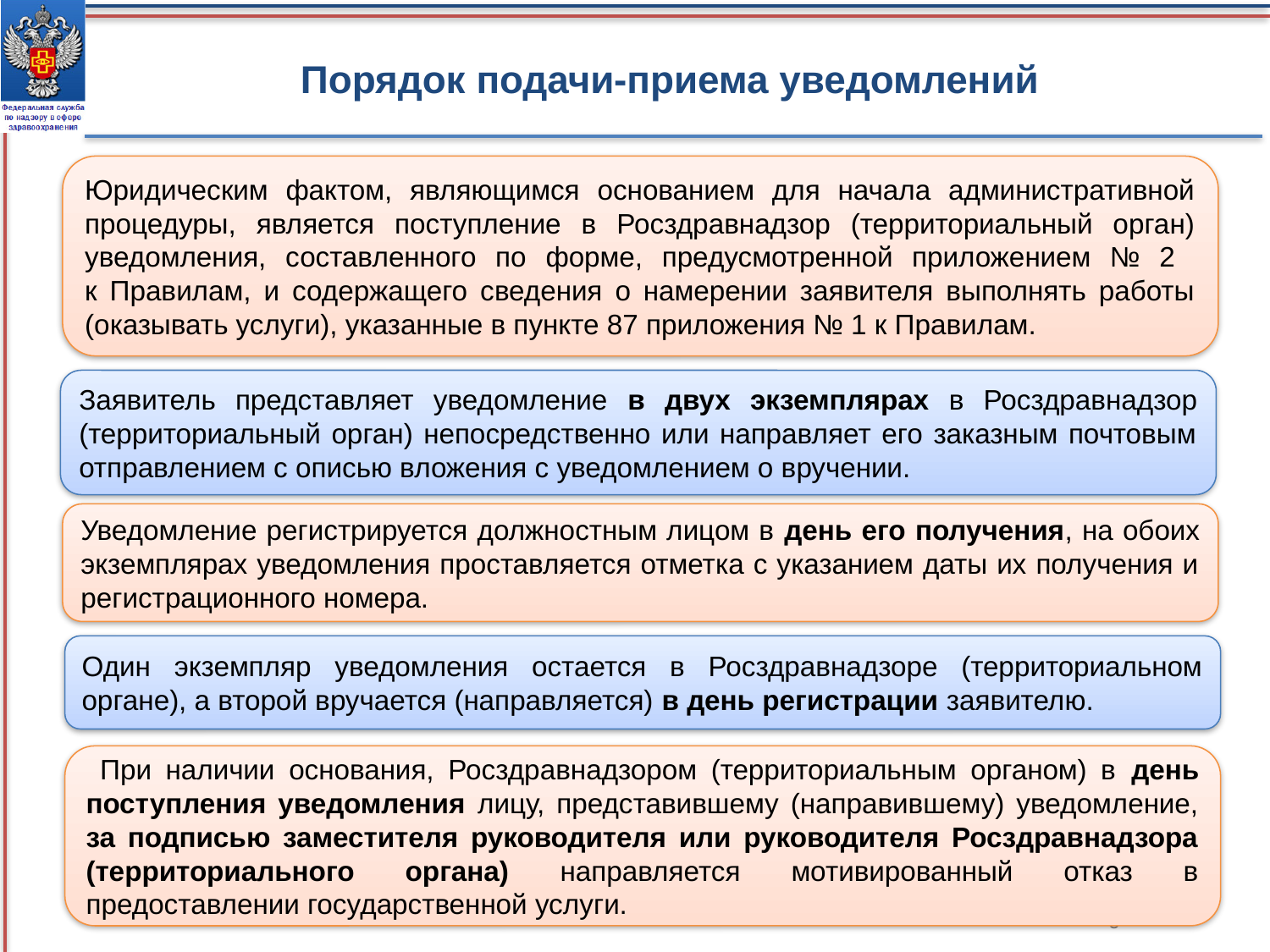

Порядок подачи-приема уведомлений
Юридическим фактом, являющимся основанием для начала административной процедуры, является поступление в Росздравнадзор (территориальный орган) уведомления, составленного по форме, предусмотренной приложением № 2
к Правилам, и содержащего сведения о намерении заявителя выполнять работы (оказывать услуги), указанные в пункте 87 приложения № 1 к Правилам.
Заявитель представляет уведомление в двух экземплярах в Росздравнадзор (территориальный орган) непосредственно или направляет его заказным почтовым отправлением с описью вложения с уведомлением о вручении.
Уведомление регистрируется должностным лицом в день его получения, на обоих экземплярах уведомления проставляется отметка с указанием даты их получения и регистрационного номера.
Один экземпляр уведомления остается в Росздравнадзоре (территориальном органе), а второй вручается (направляется) в день регистрации заявителю.
 При наличии основания, Росздравнадзором (территориальным органом) в день поступления уведомления лицу, представившему (направившему) уведомление, за подписью заместителя руководителя или руководителя Росздравнадзора (территориального органа) направляется мотивированный отказ в предоставлении государственной услуги.
8